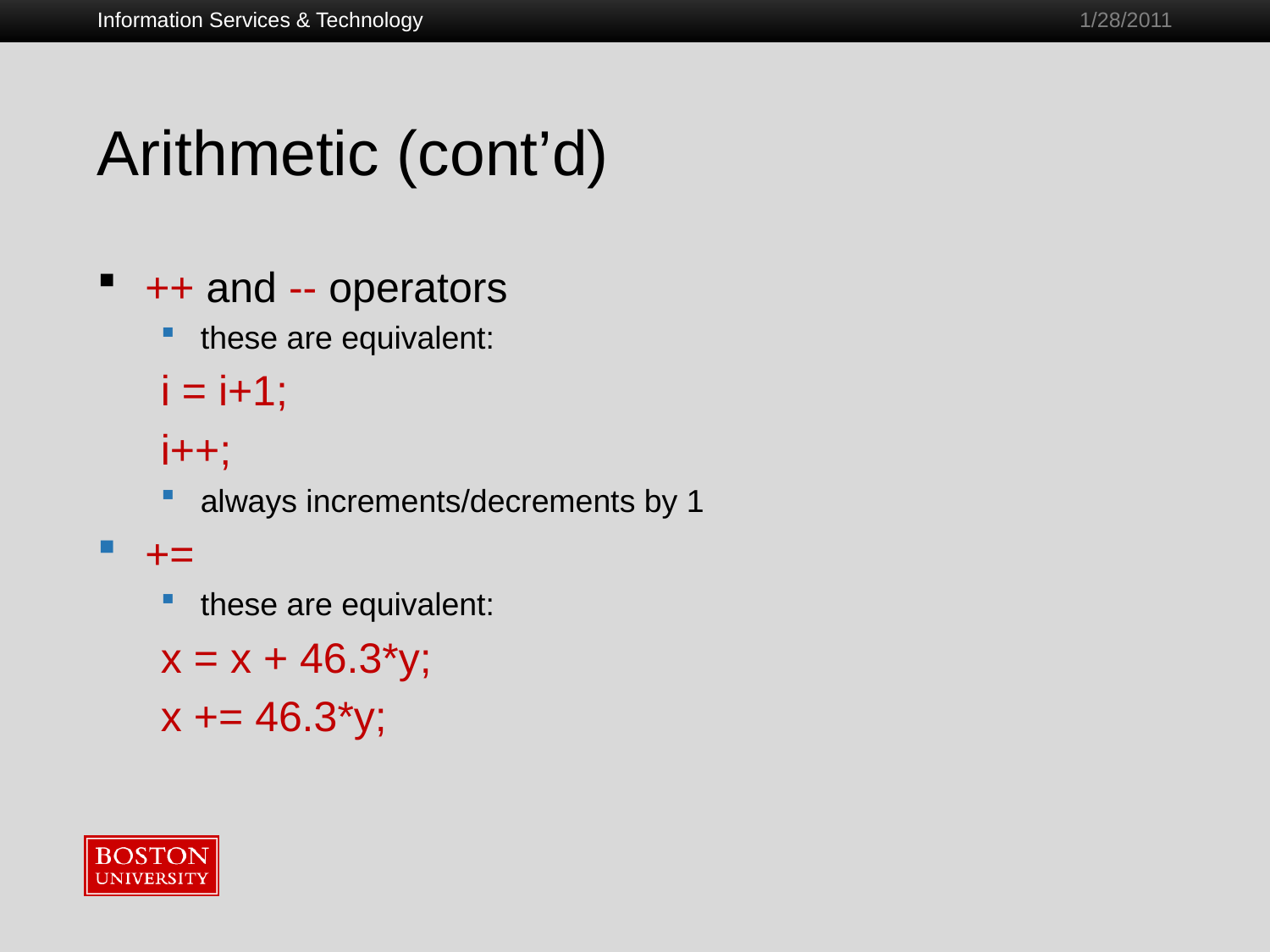

Information Services & Technology
1/28/2011
# Arithmetic (cont’d)
++ and -- operators
these are equivalent:
i = i+1;
i++;
always increments/decrements by 1
+=
these are equivalent:
x = x + 46.3*y;
x += 46.3*y;

25